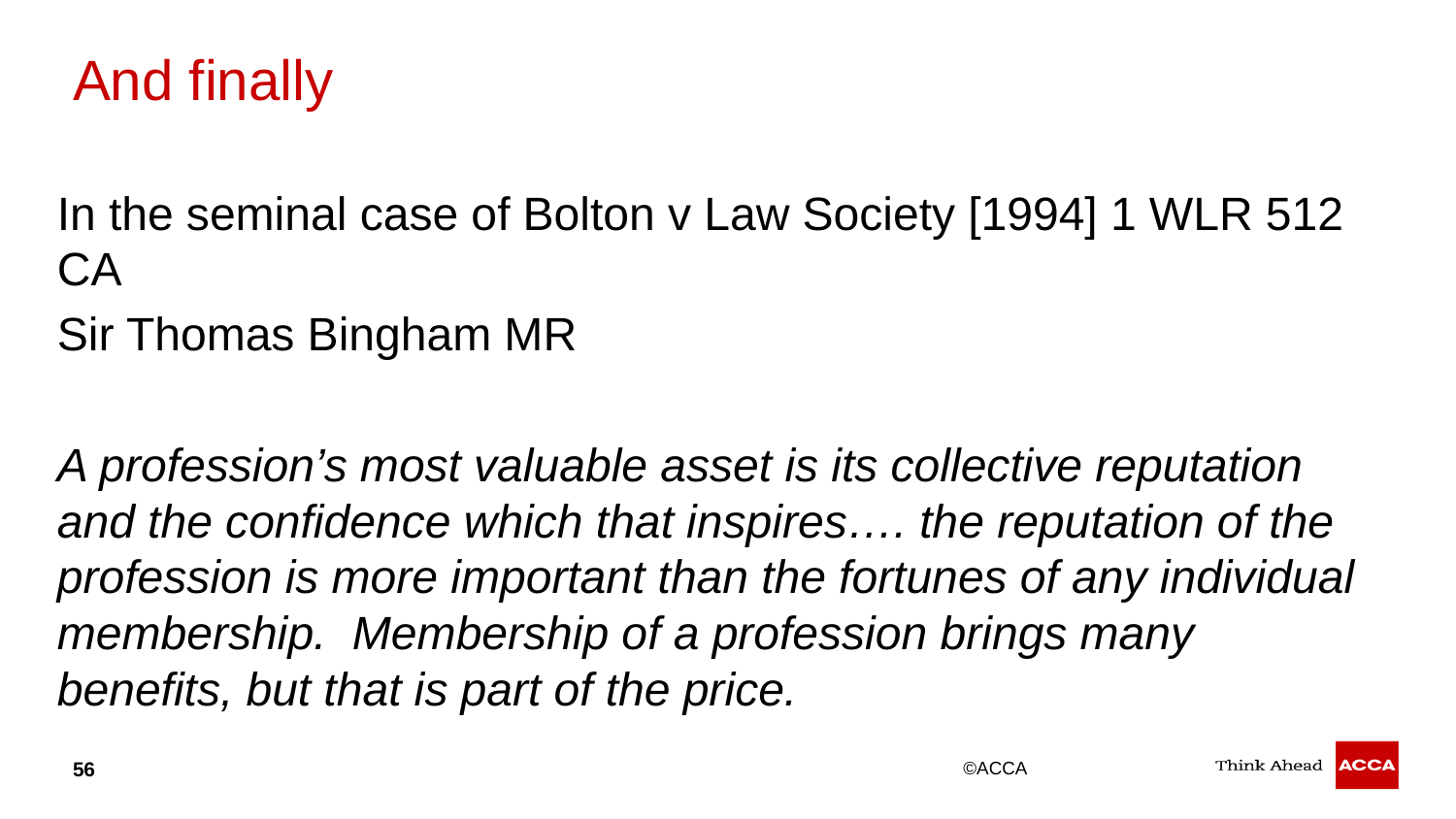

# And finally
In the seminal case of Bolton v Law Society [1994] 1 WLR 512 CA
Sir Thomas Bingham MR

A profession’s most valuable asset is its collective reputation and the confidence which that inspires…. the reputation of the profession is more important than the fortunes of any individual membership.  Membership of a profession brings many benefits, but that is part of the price.

56